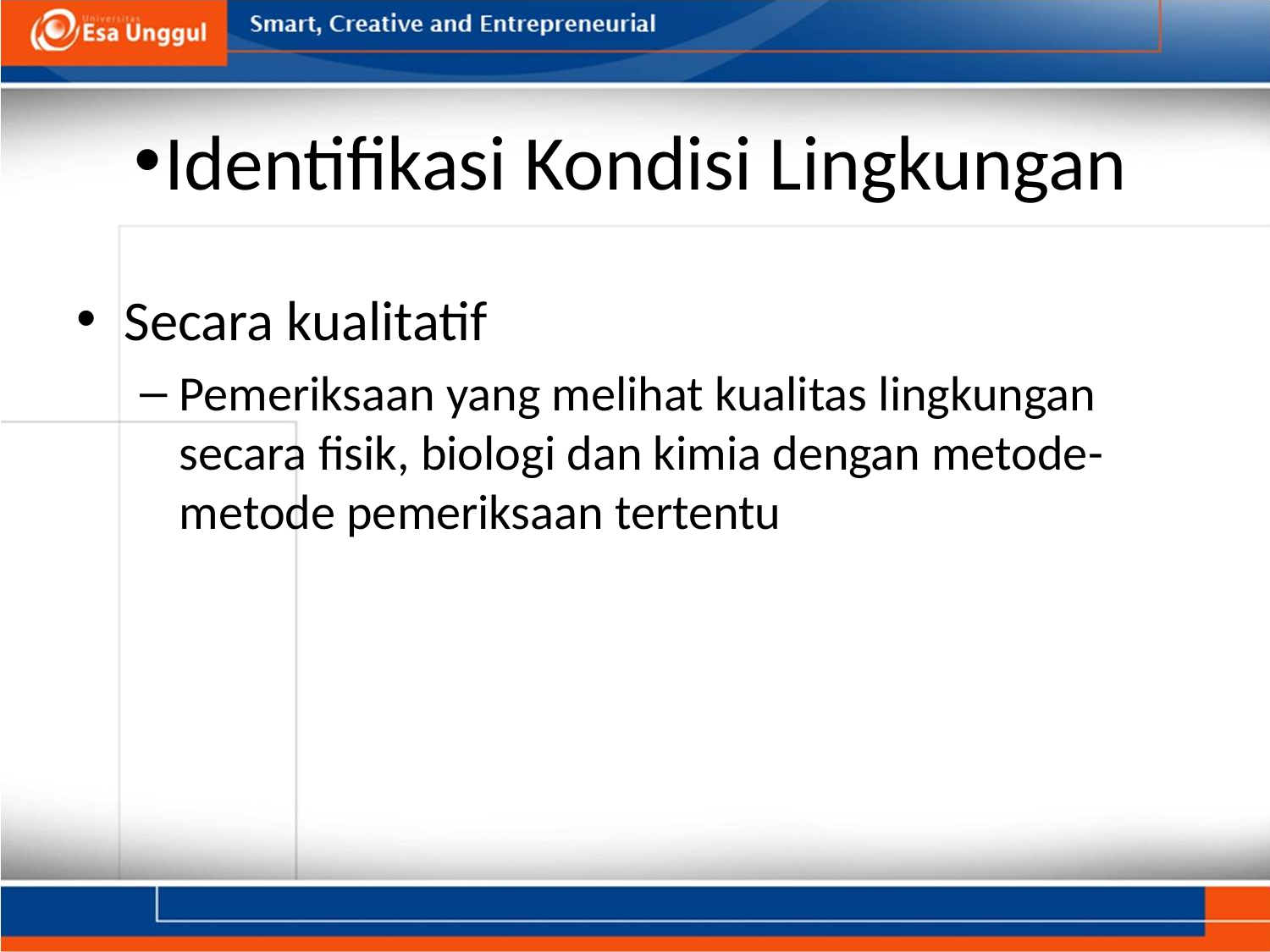

# Identifikasi Kondisi Lingkungan
Secara kualitatif
Pemeriksaan yang melihat kualitas lingkungan secara fisik, biologi dan kimia dengan metode-metode pemeriksaan tertentu